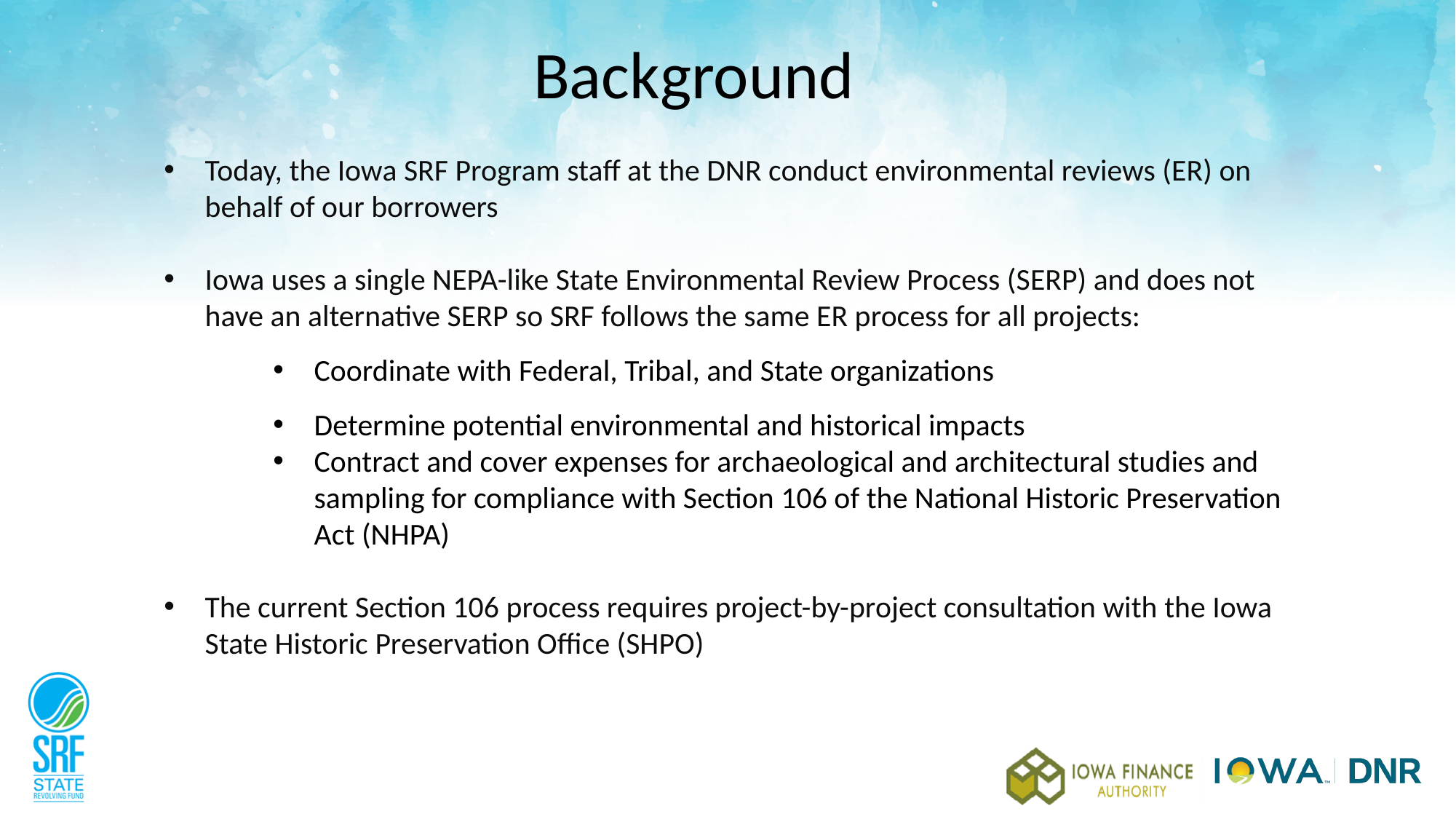

# Background
Today, the Iowa SRF Program staff at the DNR conduct environmental reviews (ER) on behalf of our borrowers

Iowa uses a single NEPA-like State Environmental Review Process (SERP) and does not have an alternative SERP so SRF follows the same ER process for all projects:
Coordinate with Federal, Tribal, and State organizations
Determine potential environmental and historical impacts
Contract and cover expenses for archaeological and architectural studies and sampling for compliance with Section 106 of the National Historic Preservation Act (NHPA)

The current Section 106 process requires project-by-project consultation with the Iowa State Historic Preservation Office (SHPO)